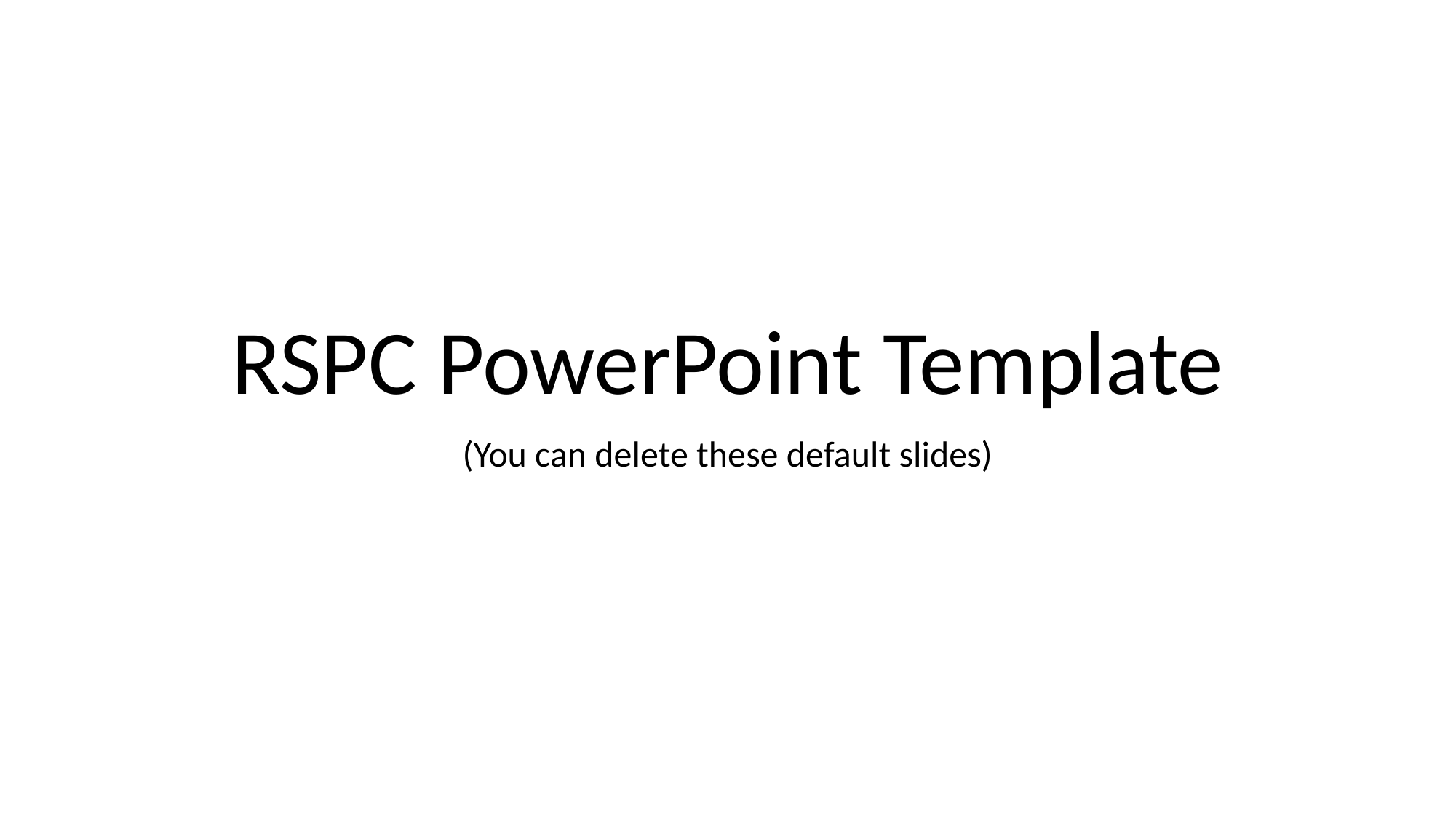

# RSPC PowerPoint Template
(You can delete these default slides)